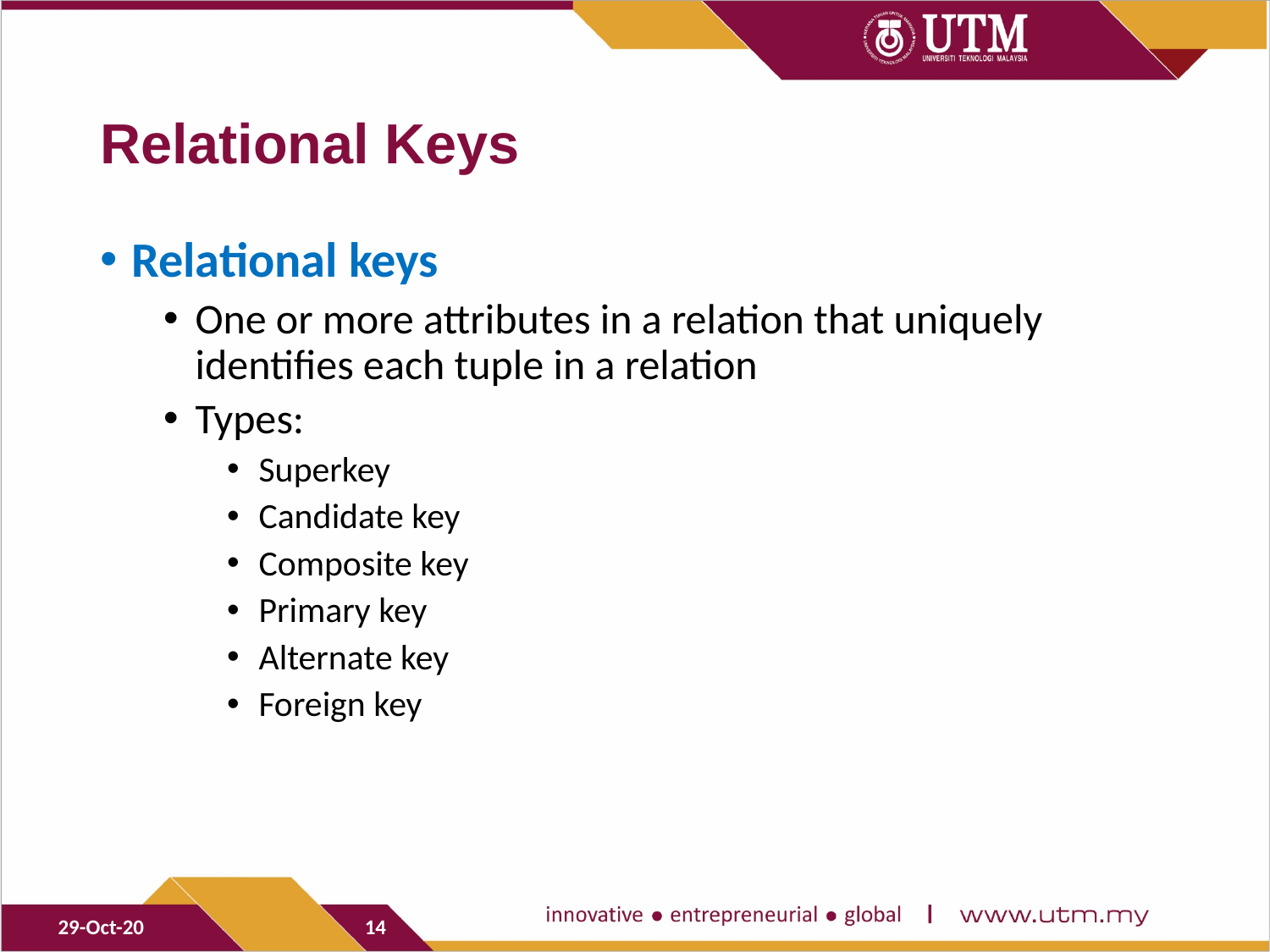

# Relational Keys
Relational keys
One or more attributes in a relation that uniquely identifies each tuple in a relation
Types:
Superkey
Candidate key
Composite key
Primary key
Alternate key
Foreign key
29-Oct-20
14